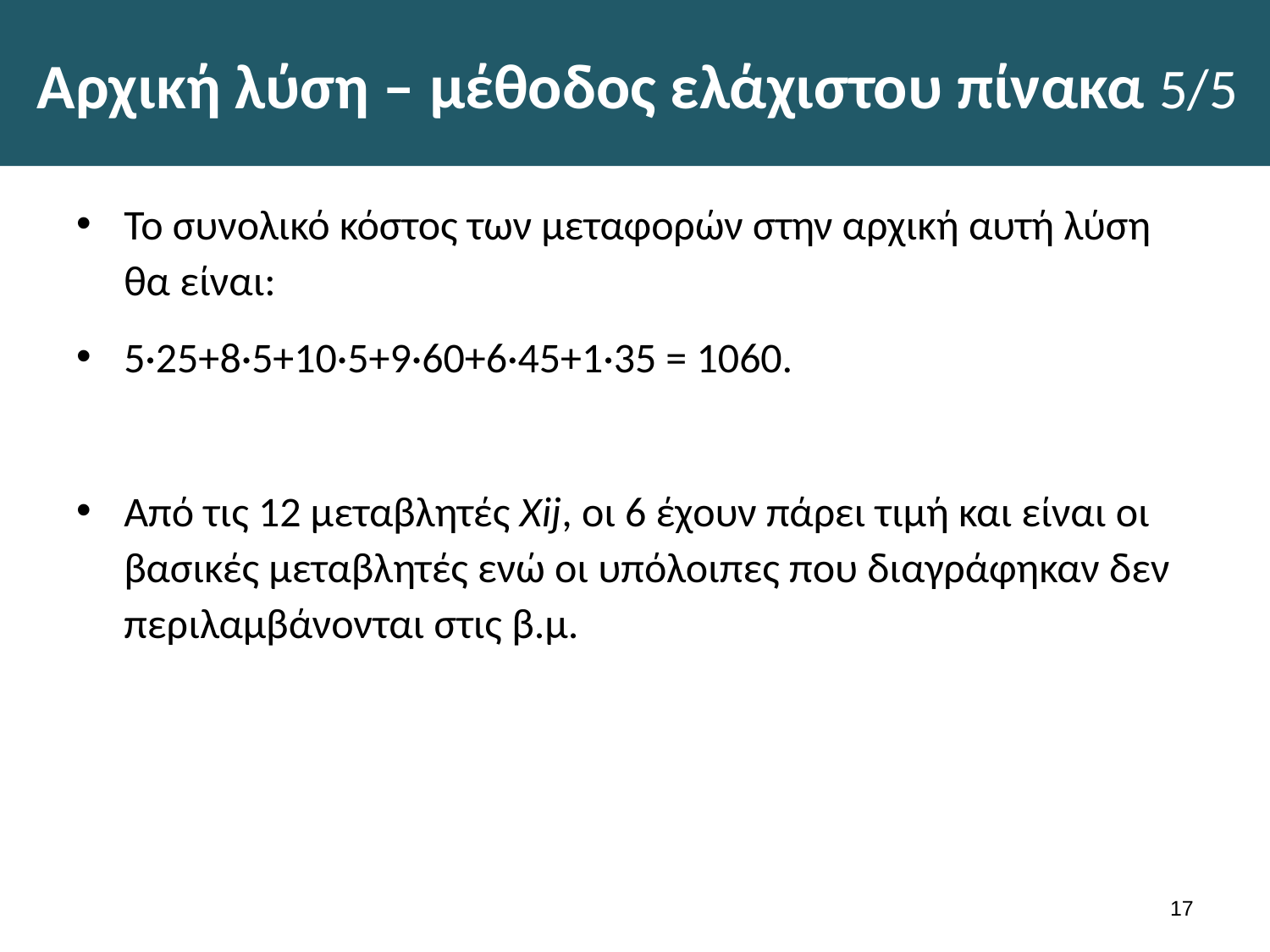

# Αρχική λύση – μέθοδος ελάχιστου πίνακα 5/5
Το συνολικό κόστος των μεταφορών στην αρχική αυτή λύση θα είναι:
5·25+8·5+10·5+9·60+6·45+1·35 = 1060.

Από τις 12 μεταβλητές Xij, οι 6 έχουν πάρει τιμή και είναι οι βασικές μεταβλητές ενώ οι υπόλοιπες που διαγράφηκαν δεν περιλαμβάνονται στις β.μ.

17